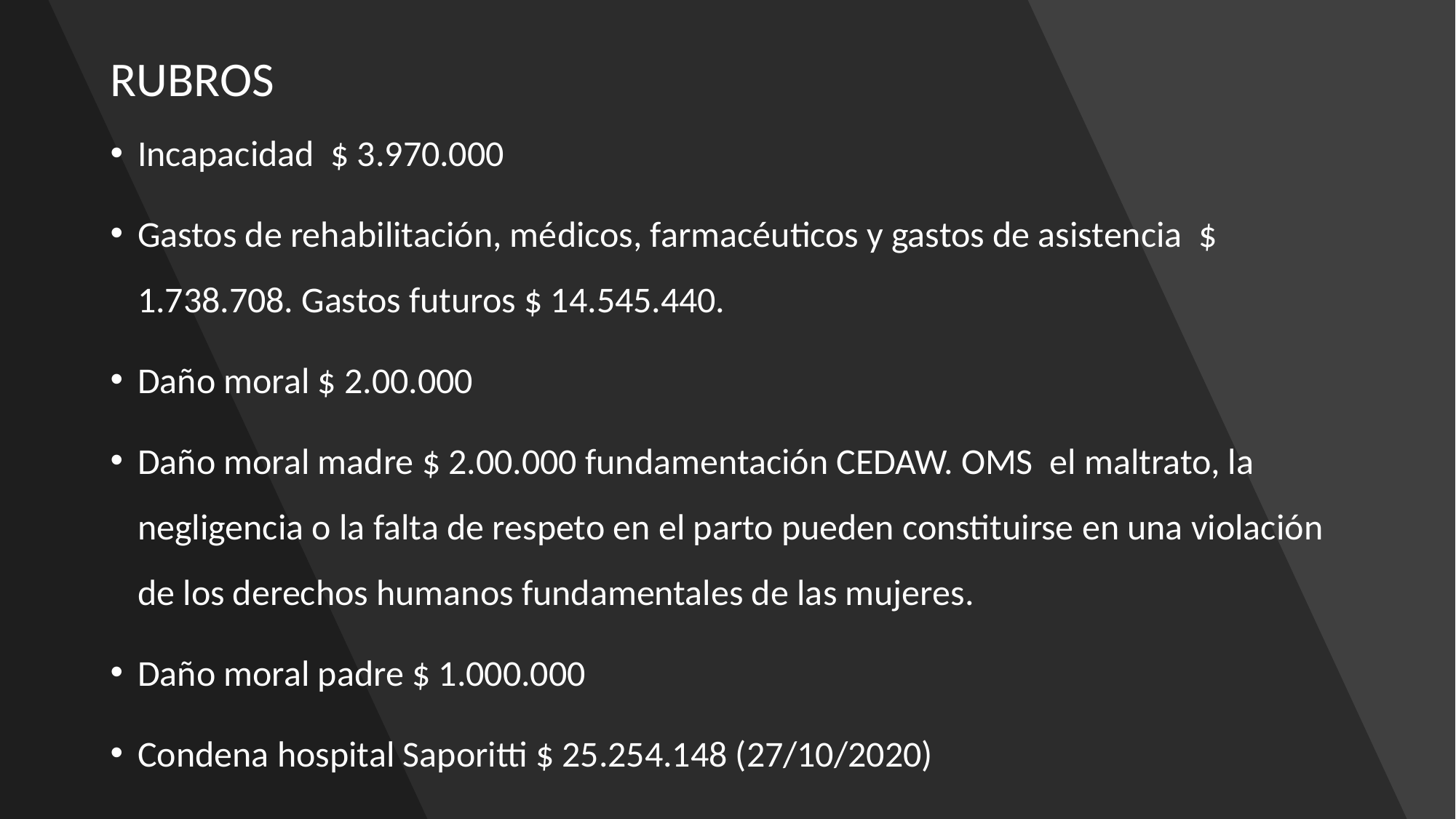

# RUBROS
Incapacidad  $ 3.970.000
Gastos de rehabilitación, médicos, farmacéuticos y gastos de asistencia  $ 1.738.708. Gastos futuros $ 14.545.440.
Daño moral $ 2.00.000
Daño moral madre $ 2.00.000 fundamentación CEDAW. OMS  el maltrato, la negligencia o la falta de respeto en el parto pueden constituirse en una violación de los derechos humanos fundamentales de las mujeres.
Daño moral padre $ 1.000.000
Condena hospital Saporitti $ 25.254.148 (27/10/2020)